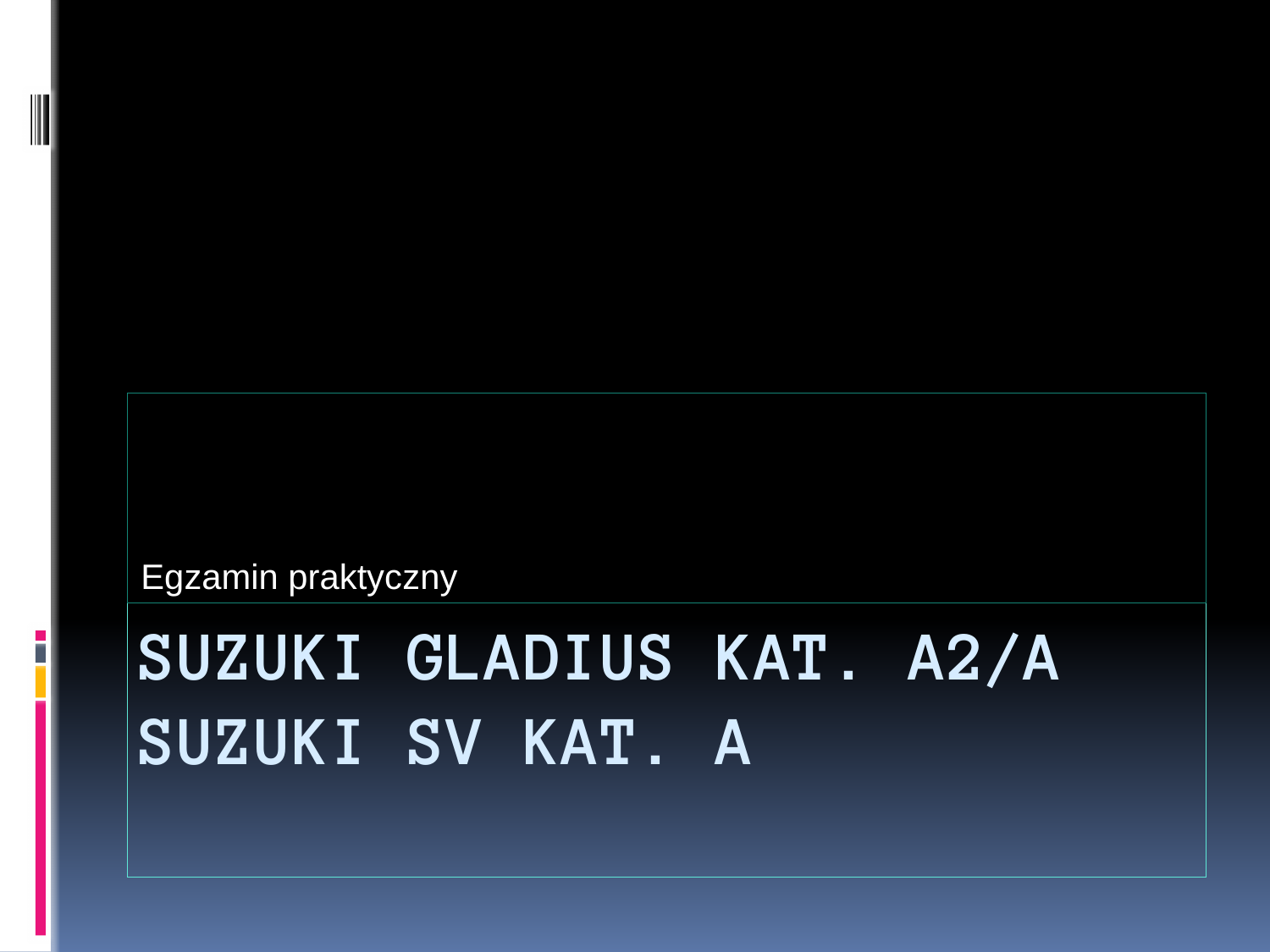

Egzamin praktyczny
# Suzuki gladius kat. A2/a SUZUKI SV kat. a